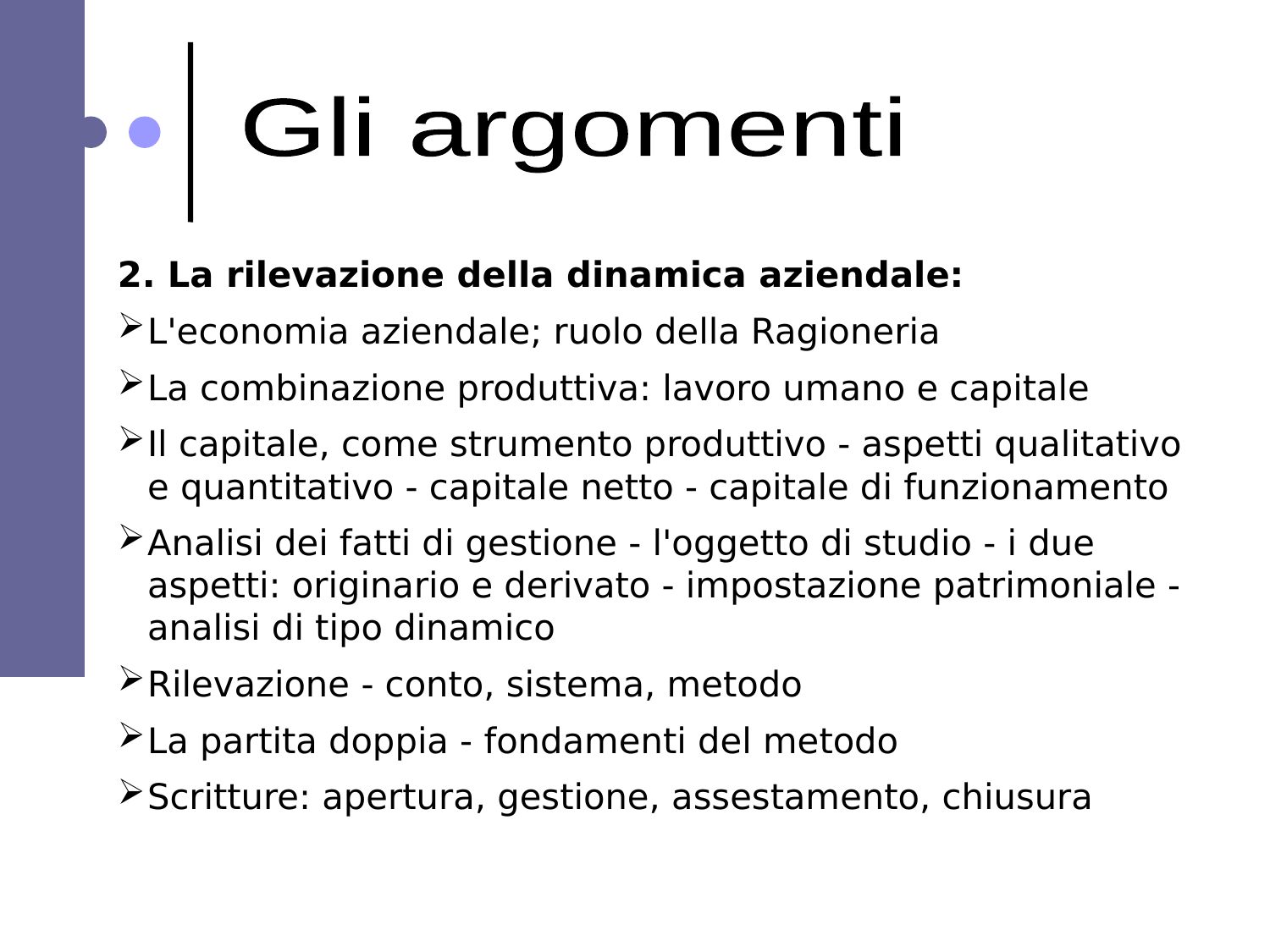

Gli argomenti
2. La rilevazione della dinamica aziendale:
L'economia aziendale; ruolo della Ragioneria
La combinazione produttiva: lavoro umano e capitale
Il capitale, come strumento produttivo - aspetti qualitativo e quantitativo - capitale netto - capitale di funzionamento
Analisi dei fatti di gestione - l'oggetto di studio - i due aspetti: originario e derivato - impostazione patrimoniale - analisi di tipo dinamico
Rilevazione - conto, sistema, metodo
La partita doppia - fondamenti del metodo
Scritture: apertura, gestione, assestamento, chiusura